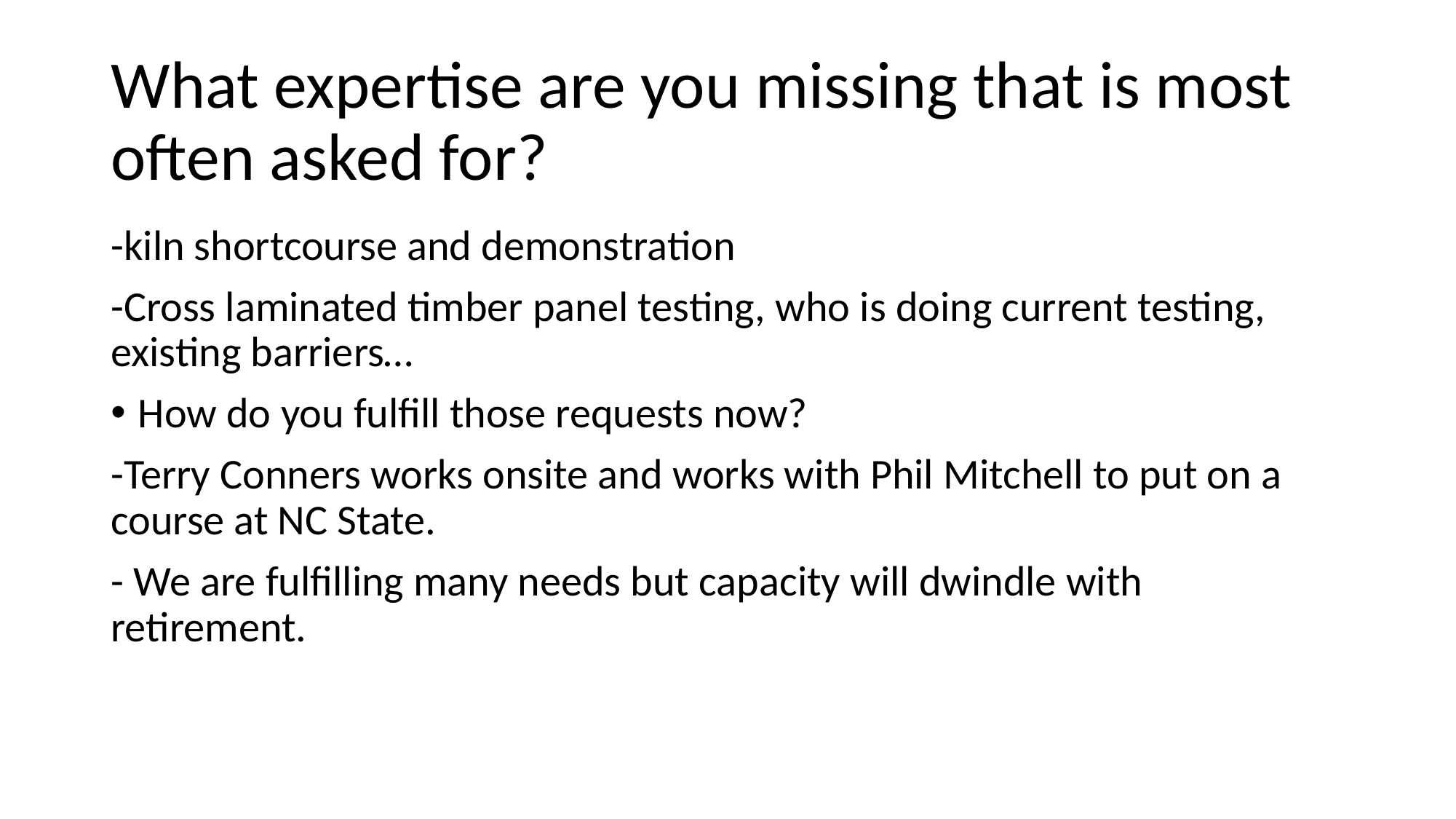

# What expertise are you missing that is most often asked for?
-kiln shortcourse and demonstration
-Cross laminated timber panel testing, who is doing current testing, existing barriers…
How do you fulfill those requests now?
-Terry Conners works onsite and works with Phil Mitchell to put on a course at NC State.
- We are fulfilling many needs but capacity will dwindle with retirement.